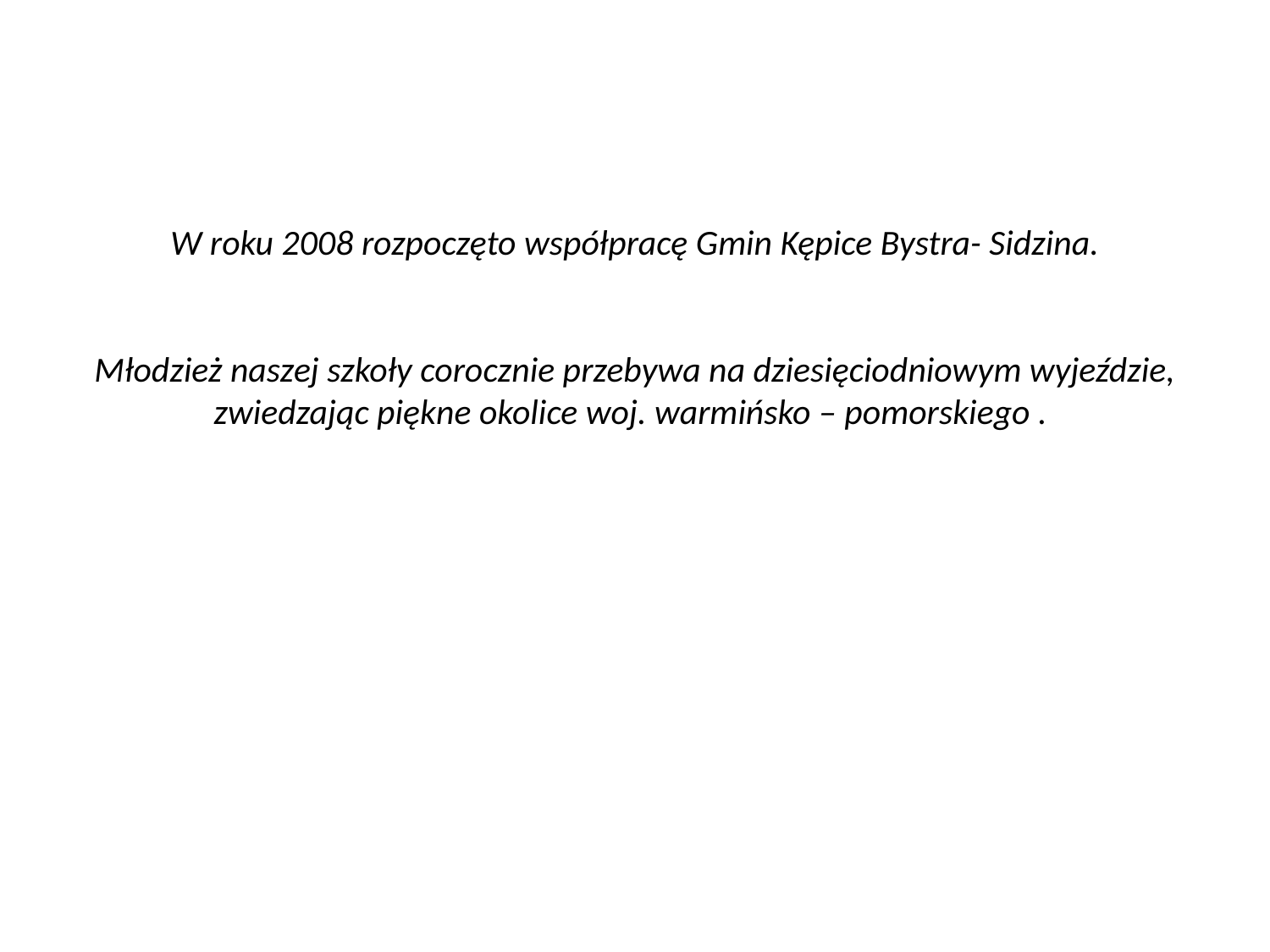

# W roku 2008 rozpoczęto współpracę Gmin Kępice Bystra- Sidzina. Młodzież naszej szkoły corocznie przebywa na dziesięciodniowym wyjeździe,  zwiedzając piękne okolice woj. warmińsko – pomorskiego .